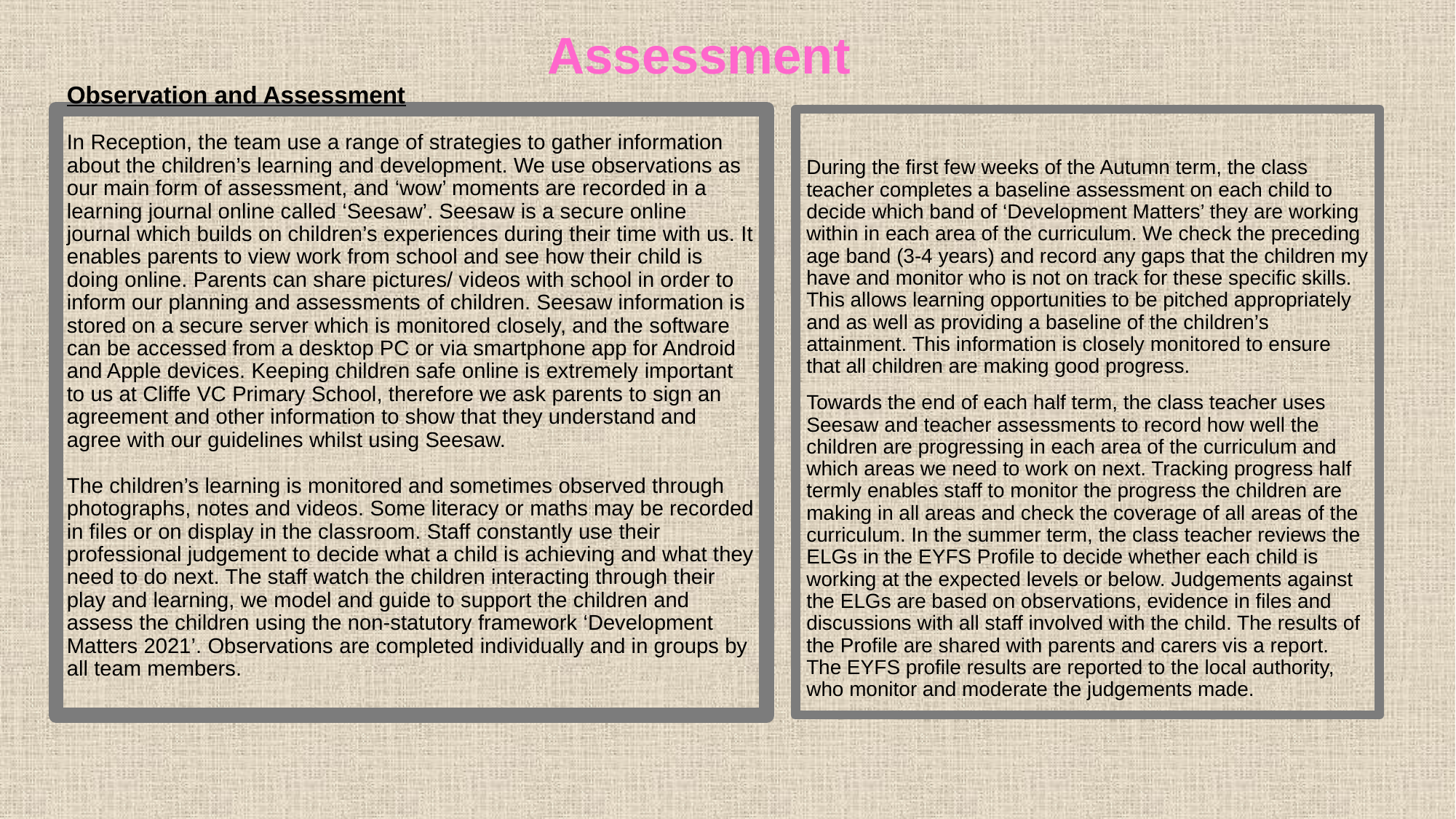

Assessment
# Observation and Assessment In Reception, the team use a range of strategies to gather information about the children’s learning and development. We use observations as our main form of assessment, and ‘wow’ moments are recorded in a learning journal online called ‘Seesaw’. Seesaw is a secure online journal which builds on children’s experiences during their time with us. It enables parents to view work from school and see how their child is doing online. Parents can share pictures/ videos with school in order to inform our planning and assessments of children. Seesaw information is stored on a secure server which is monitored closely, and the software can be accessed from a desktop PC or via smartphone app for Android and Apple devices. Keeping children safe online is extremely important to us at Cliffe VC Primary School, therefore we ask parents to sign an agreement and other information to show that they understand and agree with our guidelines whilst using Seesaw. The children’s learning is monitored and sometimes observed through photographs, notes and videos. Some literacy or maths may be recorded in files or on display in the classroom. Staff constantly use their professional judgement to decide what a child is achieving and what they need to do next. The staff watch the children interacting through their play and learning, we model and guide to support the children and assess the children using the non-statutory framework ‘Development Matters 2021’. Observations are completed individually and in groups by all team members.

During the first few weeks of the Autumn term, the class teacher completes a baseline assessment on each child to decide which band of ‘Development Matters’ they are working within in each area of the curriculum. We check the preceding age band (3-4 years) and record any gaps that the children my have and monitor who is not on track for these specific skills. This allows learning opportunities to be pitched appropriately and as well as providing a baseline of the children’s attainment. This information is closely monitored to ensure that all children are making good progress.
Towards the end of each half term, the class teacher uses Seesaw and teacher assessments to record how well the children are progressing in each area of the curriculum and which areas we need to work on next. Tracking progress half termly enables staff to monitor the progress the children are making in all areas and check the coverage of all areas of the curriculum. In the summer term, the class teacher reviews the ELGs in the EYFS Profile to decide whether each child is working at the expected levels or below. Judgements against the ELGs are based on observations, evidence in files and discussions with all staff involved with the child. The results of the Profile are shared with parents and carers vis a report. The EYFS profile results are reported to the local authority, who monitor and moderate the judgements made.